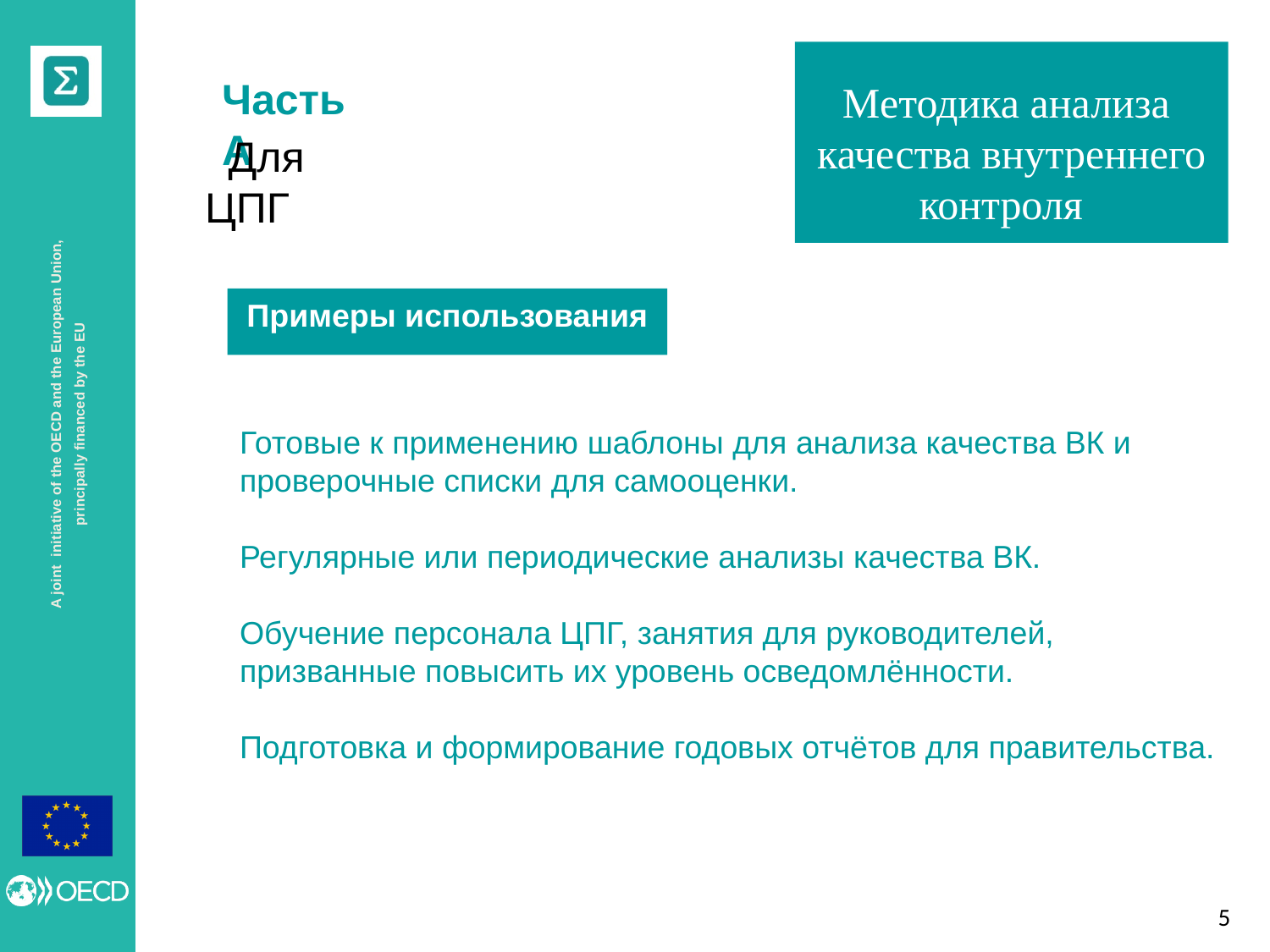

Mетодика анализа  качества внутреннего контроля
Часть A
  Для ЦПГ

Примеры использования
Готовые к применению шаблоны для анализа качества ВК и проверочные списки для самооценки.

Регулярные или периодические анализы качества ВК.

Обучение персонала ЦПГ, занятия для руководителей, призванные повысить их уровень осведомлённости.

Подготовка и формирование годовых отчётов для правительства.

5